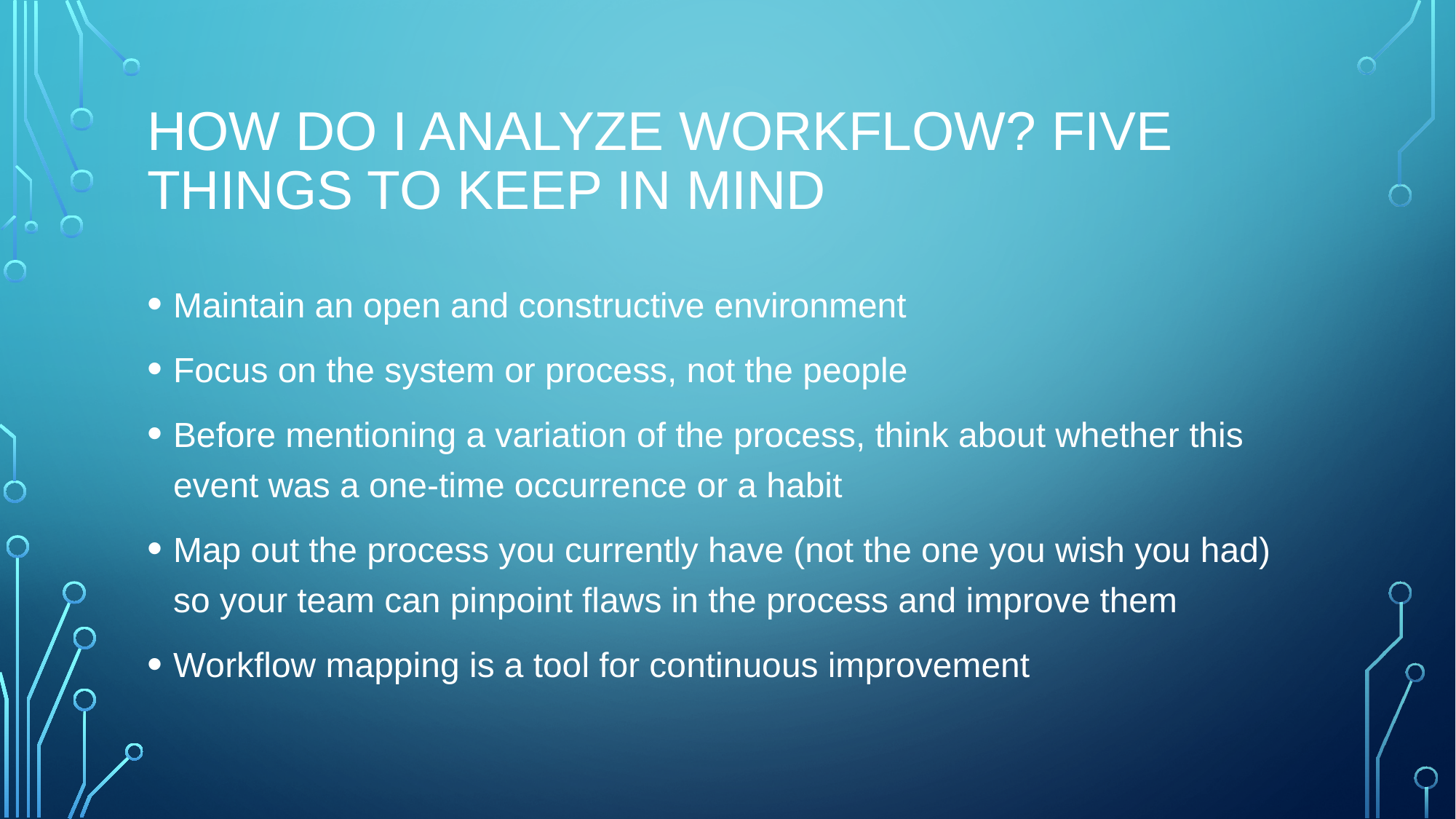

# How do I analyze workflow? Five things to keep in mind
Maintain an open and constructive environment
Focus on the system or process, not the people
Before mentioning a variation of the process, think about whether this event was a one-time occurrence or a habit
Map out the process you currently have (not the one you wish you had) so your team can pinpoint flaws in the process and improve them
Workflow mapping is a tool for continuous improvement